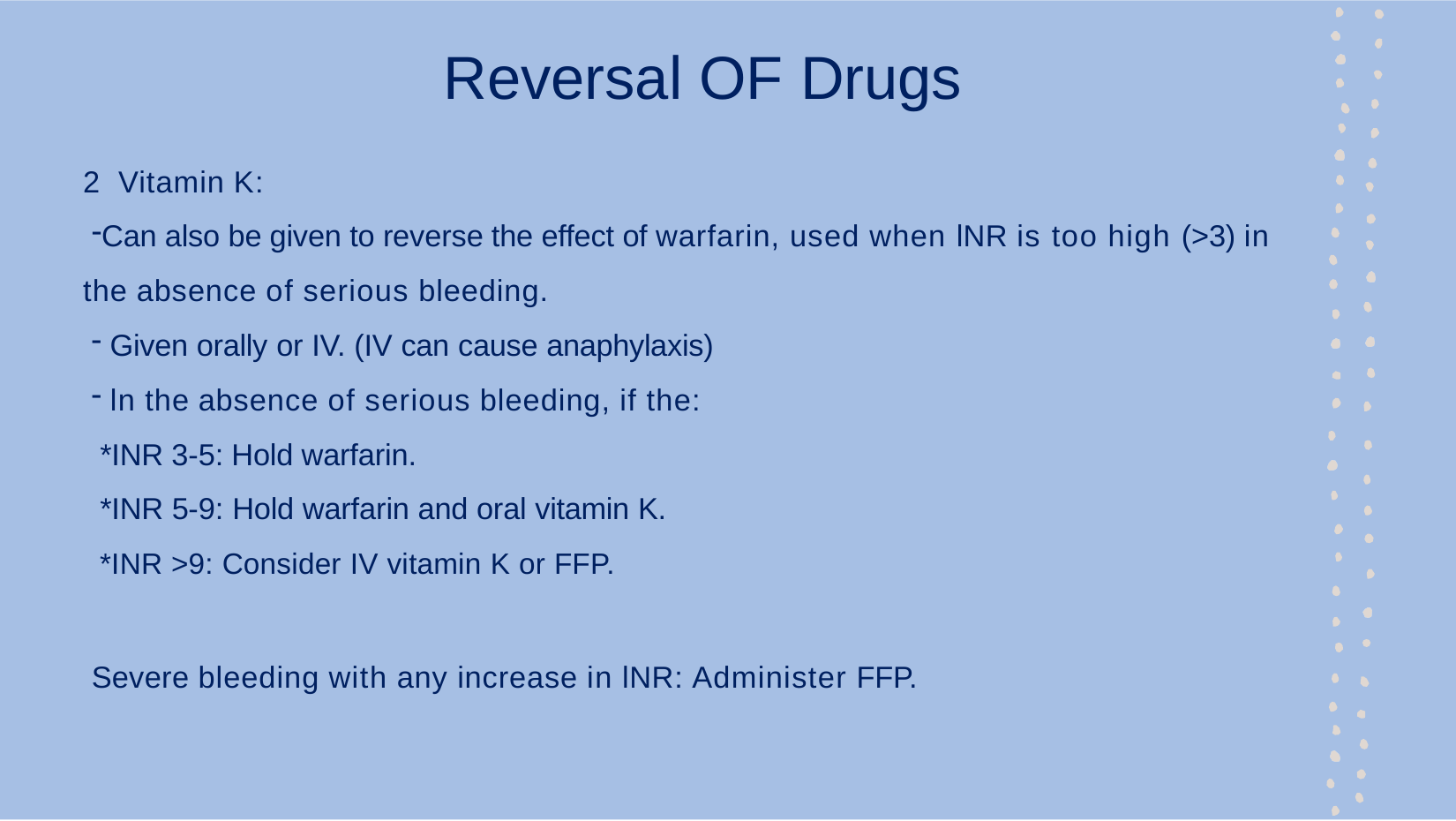

# Reversal OF Drugs
Vitamin K:
Can also be given to reverse the effect of warfarin, used when lNR is too high (>3) in  the absence of serious bleeding.
Given orally or IV. (IV can cause anaphylaxis)
ln the absence of serious bleeding, if the:
*INR 3-5: Hold warfarin.
*INR 5-9: Hold warfarin and oral vitamin K.
*INR >9: Consider IV vitamin K or FFP.

Severe bleeding with any increase in lNR: Administer FFP.